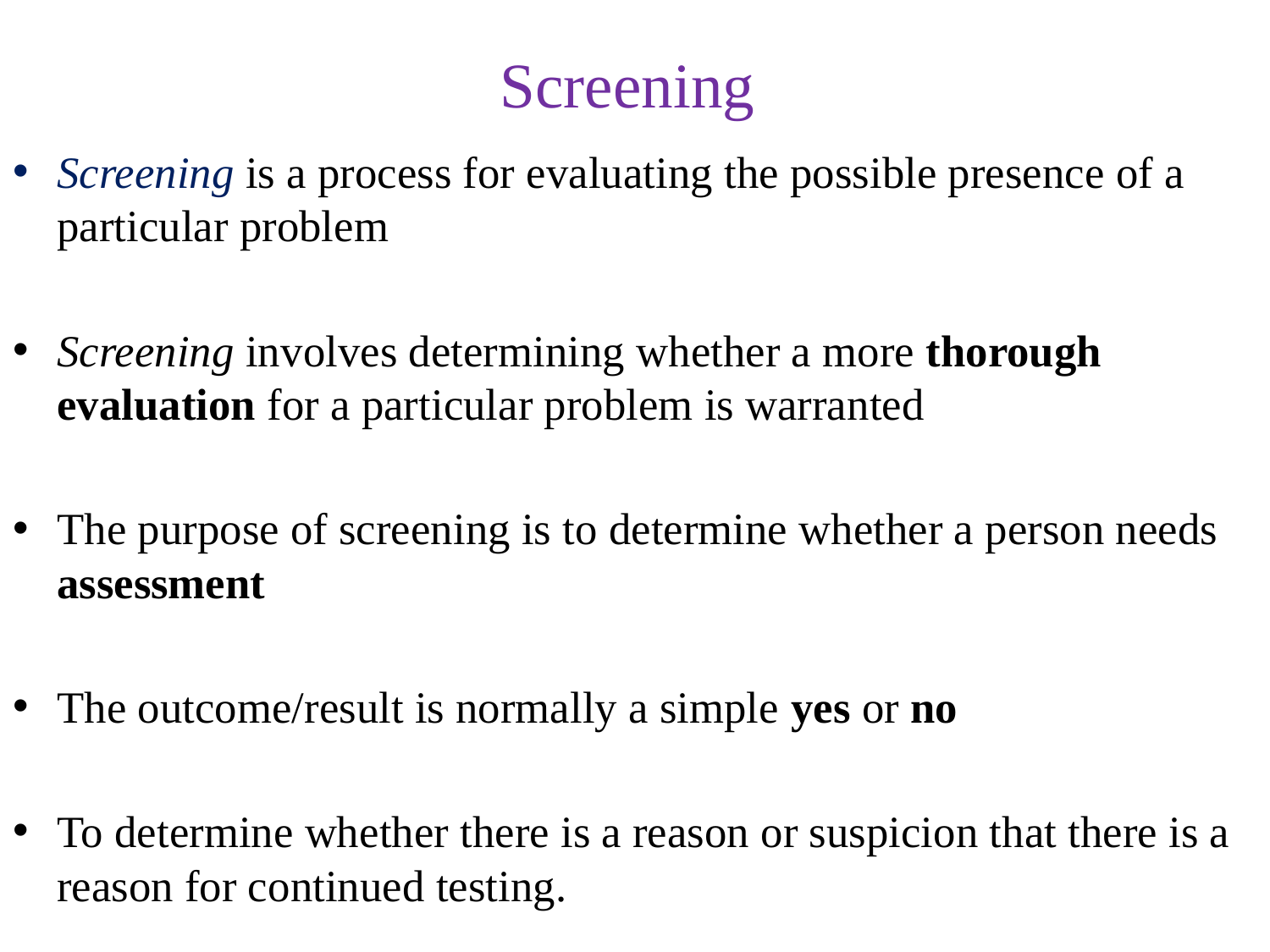

# Screening
Screening is a process for evaluating the possible presence of a particular problem

Screening involves determining whether a more thorough evaluation for a particular problem is warranted

The purpose of screening is to determine whether a person needs assessment

The outcome/result is normally a simple yes or no

To determine whether there is a reason or suspicion that there is a reason for continued testing.